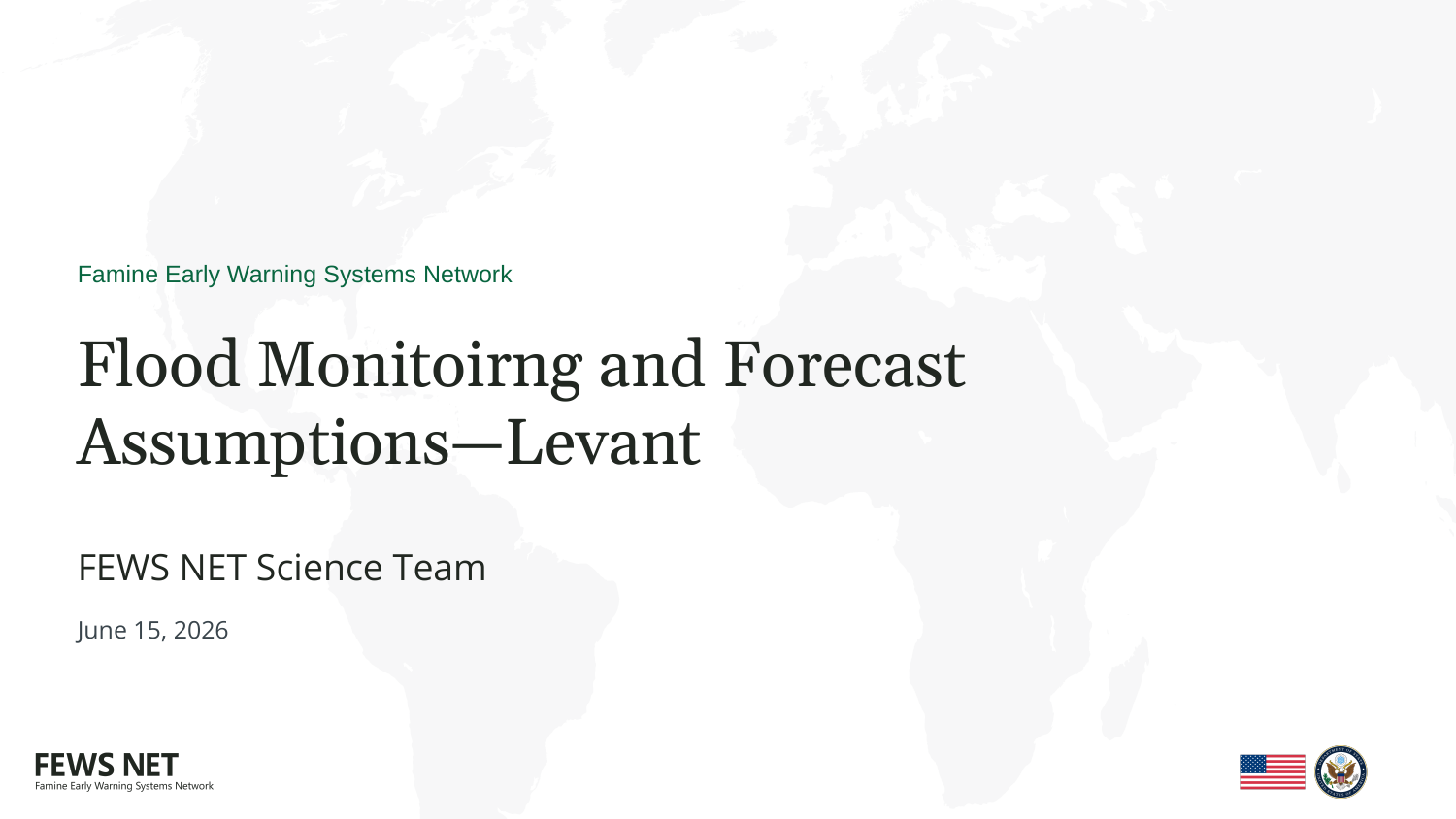

# Flood Monitoirng and Forecast Assumptions—Levant
FEWS NET Science Team
June 15, 2026